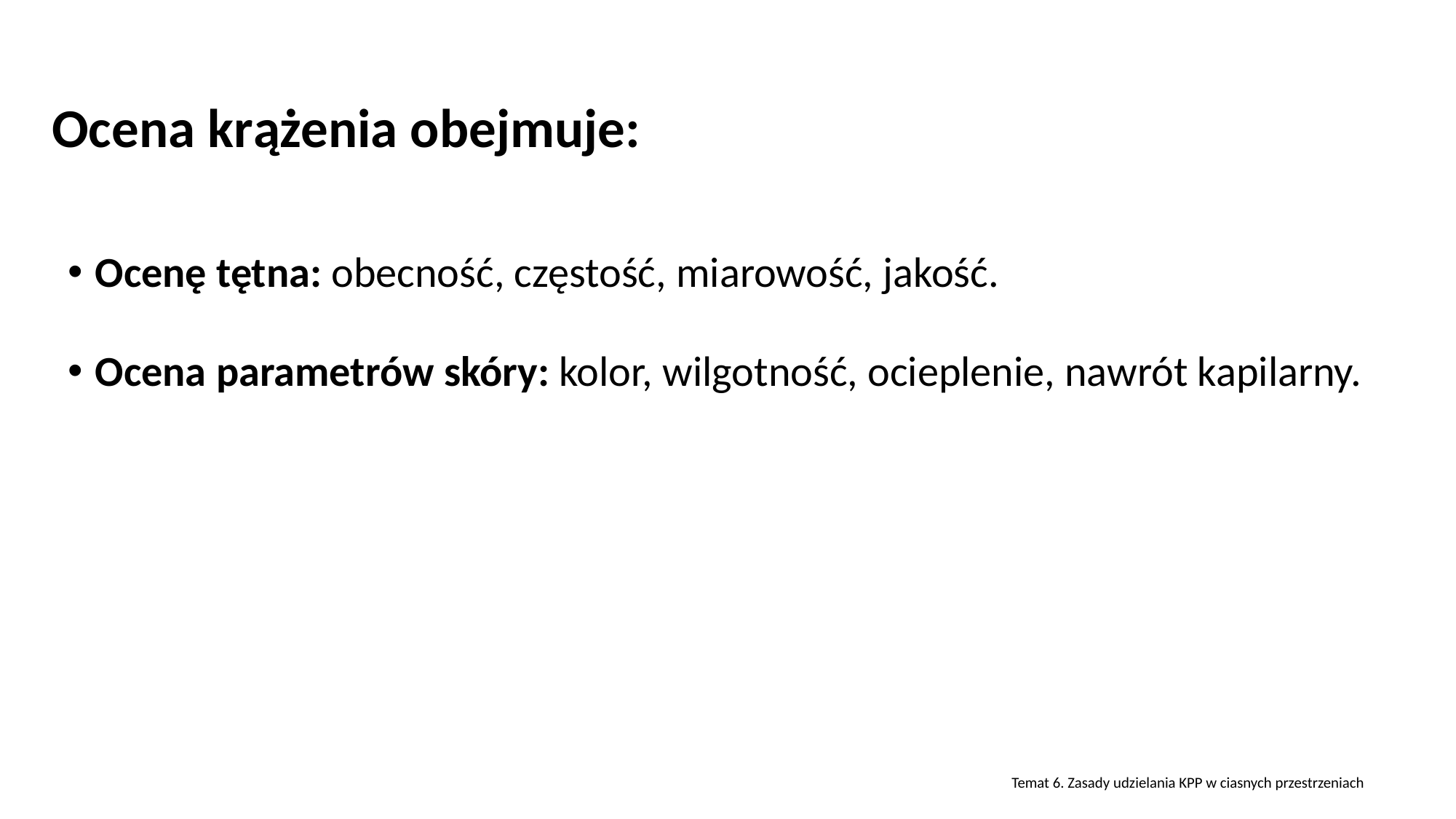

# Ocena krążenia obejmuje:
Ocenę tętna: obecność, częstość, miarowość, jakość.

Ocena parametrów skóry: kolor, wilgotność, ocieplenie, nawrót kapilarny.

Temat 6. Zasady udzielania KPP w ciasnych przestrzeniach